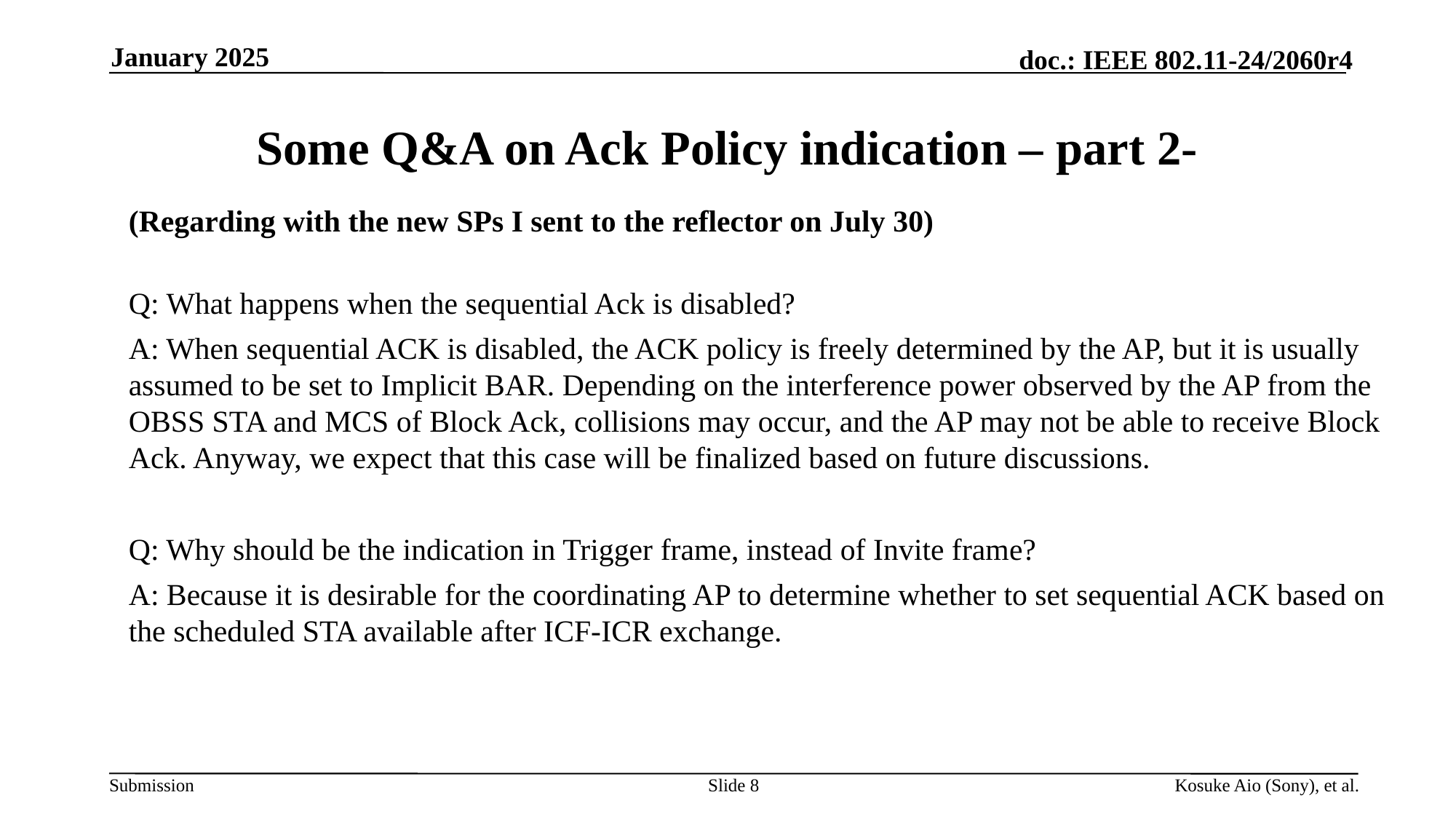

January 2025
# Some Q&A on Ack Policy indication – part 2-
(Regarding with the new SPs I sent to the reflector on July 30)
Q: What happens when the sequential Ack is disabled?
A: When sequential ACK is disabled, the ACK policy is freely determined by the AP, but it is usually assumed to be set to Implicit BAR. Depending on the interference power observed by the AP from the OBSS STA and MCS of Block Ack, collisions may occur, and the AP may not be able to receive Block Ack. Anyway, we expect that this case will be finalized based on future discussions.

Q: Why should be the indication in Trigger frame, instead of Invite frame?
A: Because it is desirable for the coordinating AP to determine whether to set sequential ACK based on the scheduled STA available after ICF-ICR exchange.
Slide 8
Kosuke Aio (Sony), et al.